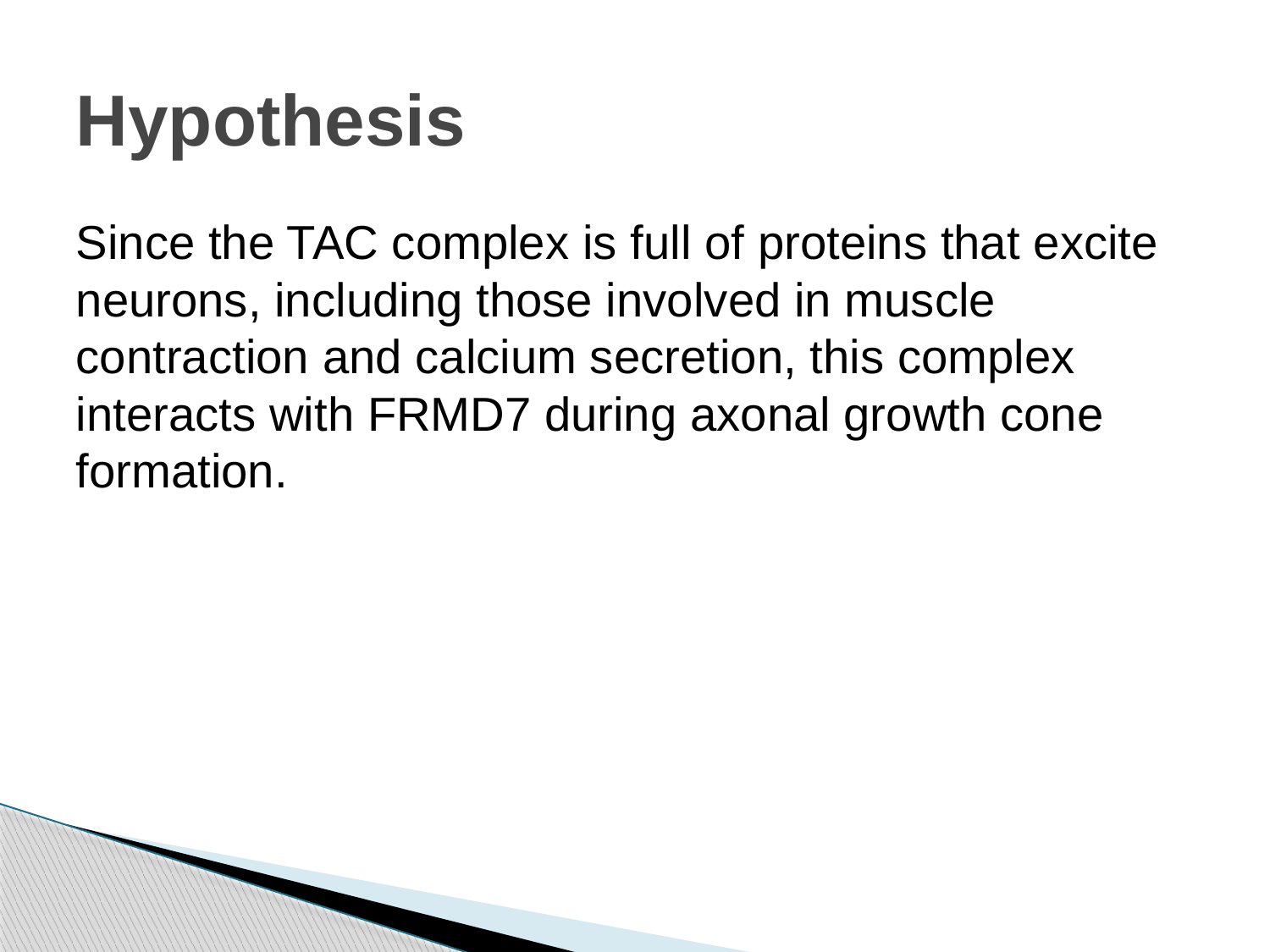

# Hypothesis
Since the TAC complex is full of proteins that excite neurons, including those involved in muscle contraction and calcium secretion, this complex interacts with FRMD7 during axonal growth cone formation.